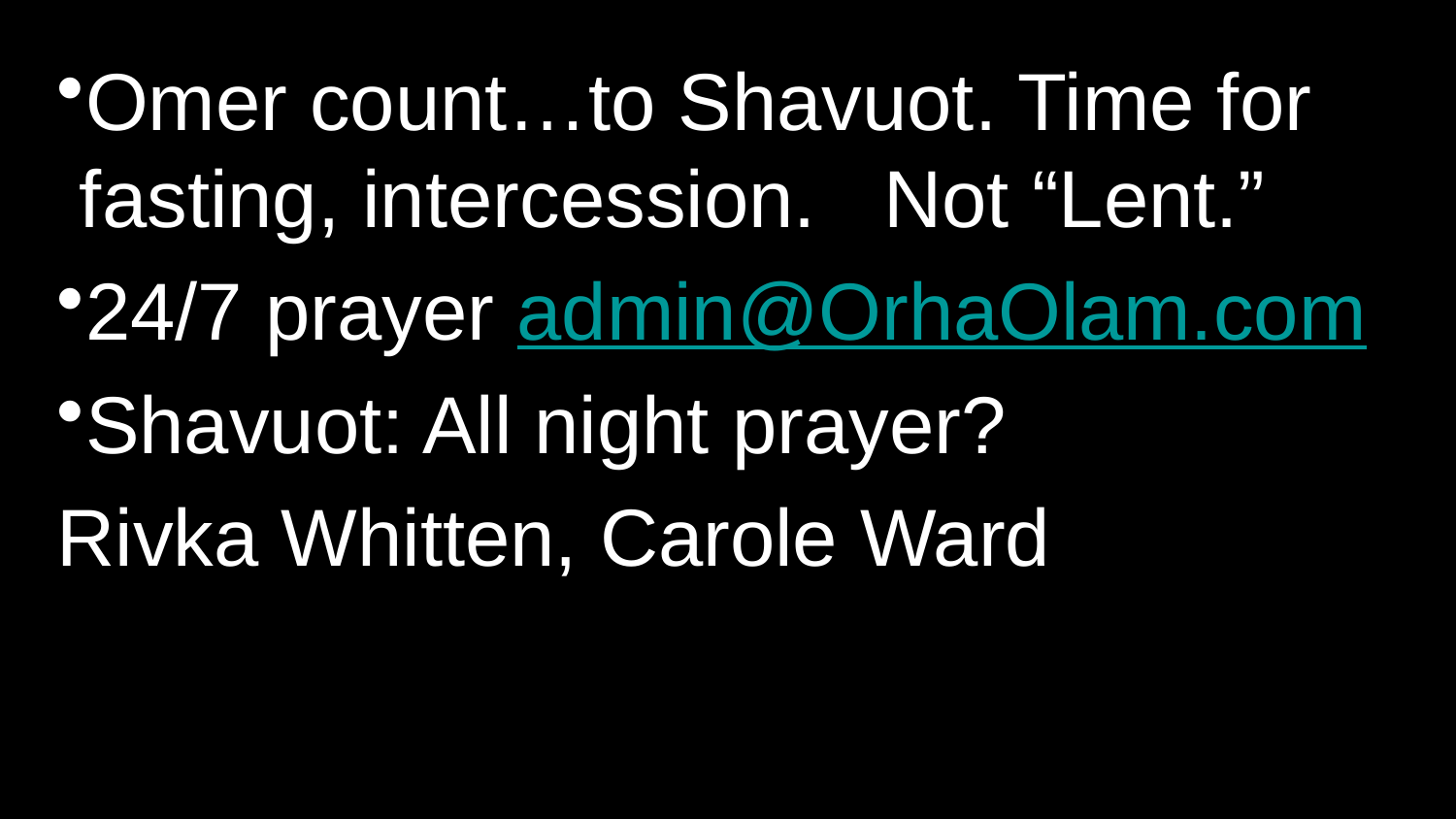

Omer count…to Shavuot. Time for fasting, intercession.   Not “Lent.”
24/7 prayer admin@OrhaOlam.com
Shavuot: All night prayer?
Rivka Whitten, Carole Ward